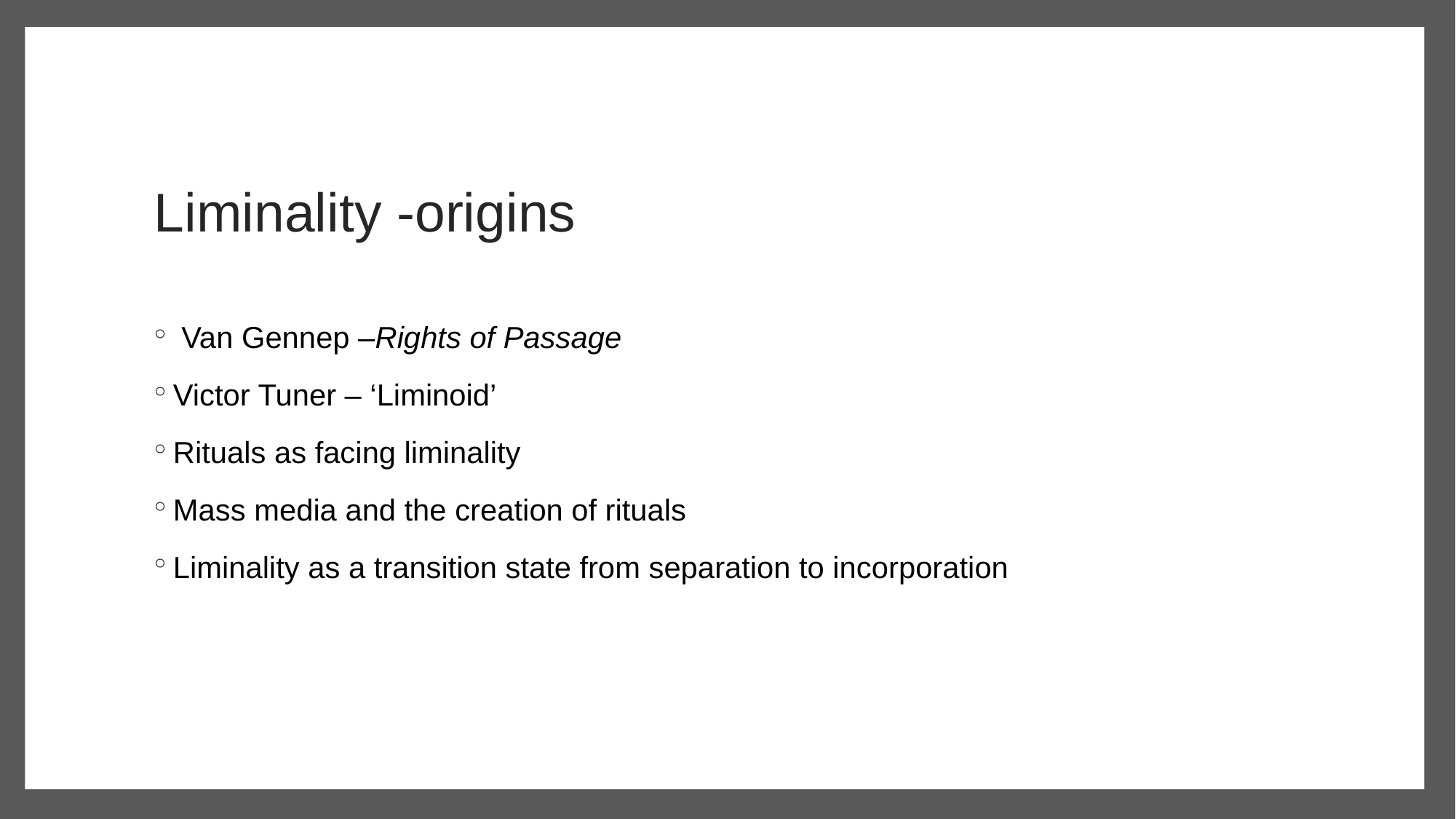

# Liminality -origins
 Van Gennep –Rights of Passage
Victor Tuner – ‘Liminoid’
Rituals as facing liminality
Mass media and the creation of rituals
Liminality as a transition state from separation to incorporation